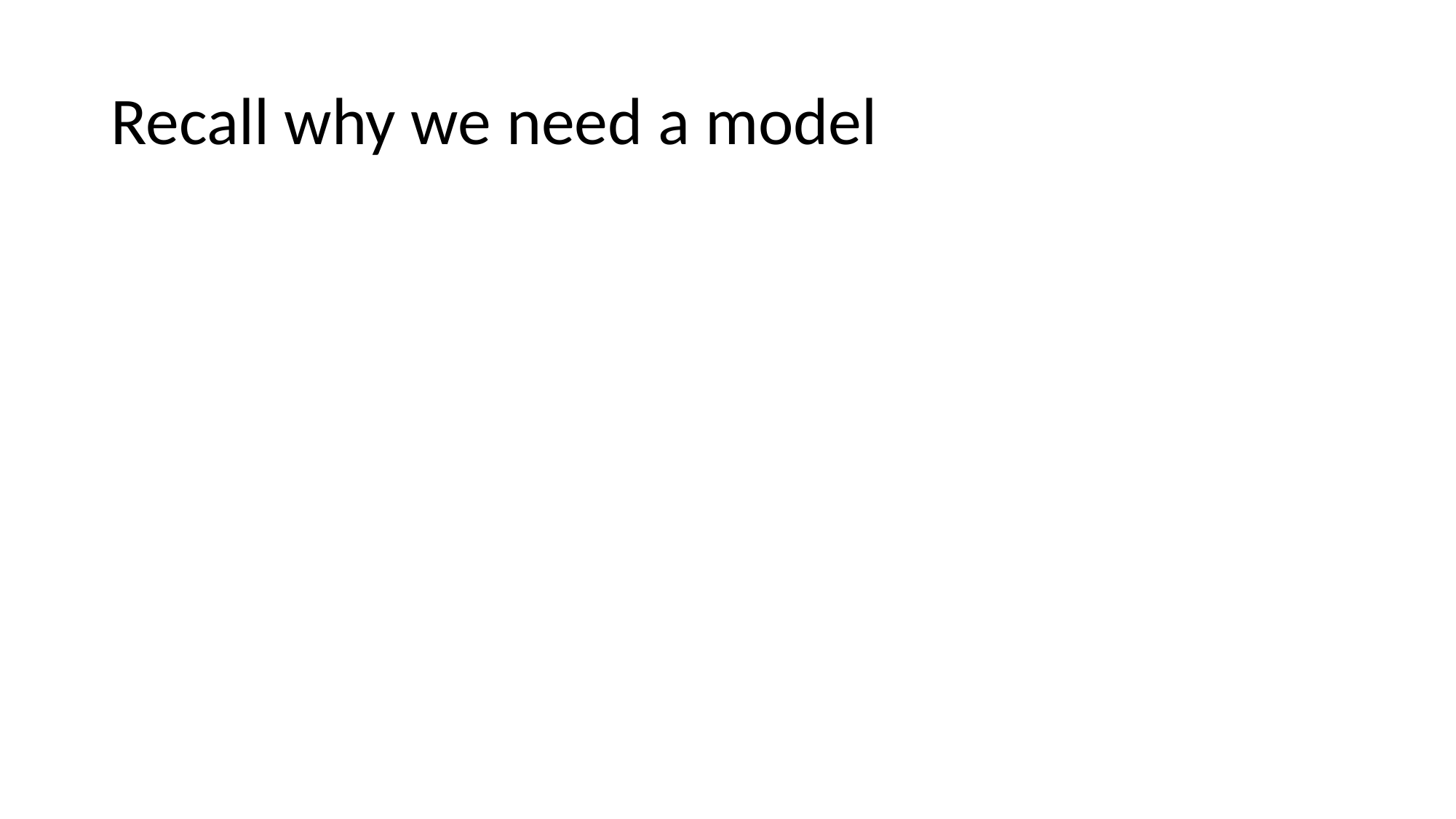

# Recall why we need a model